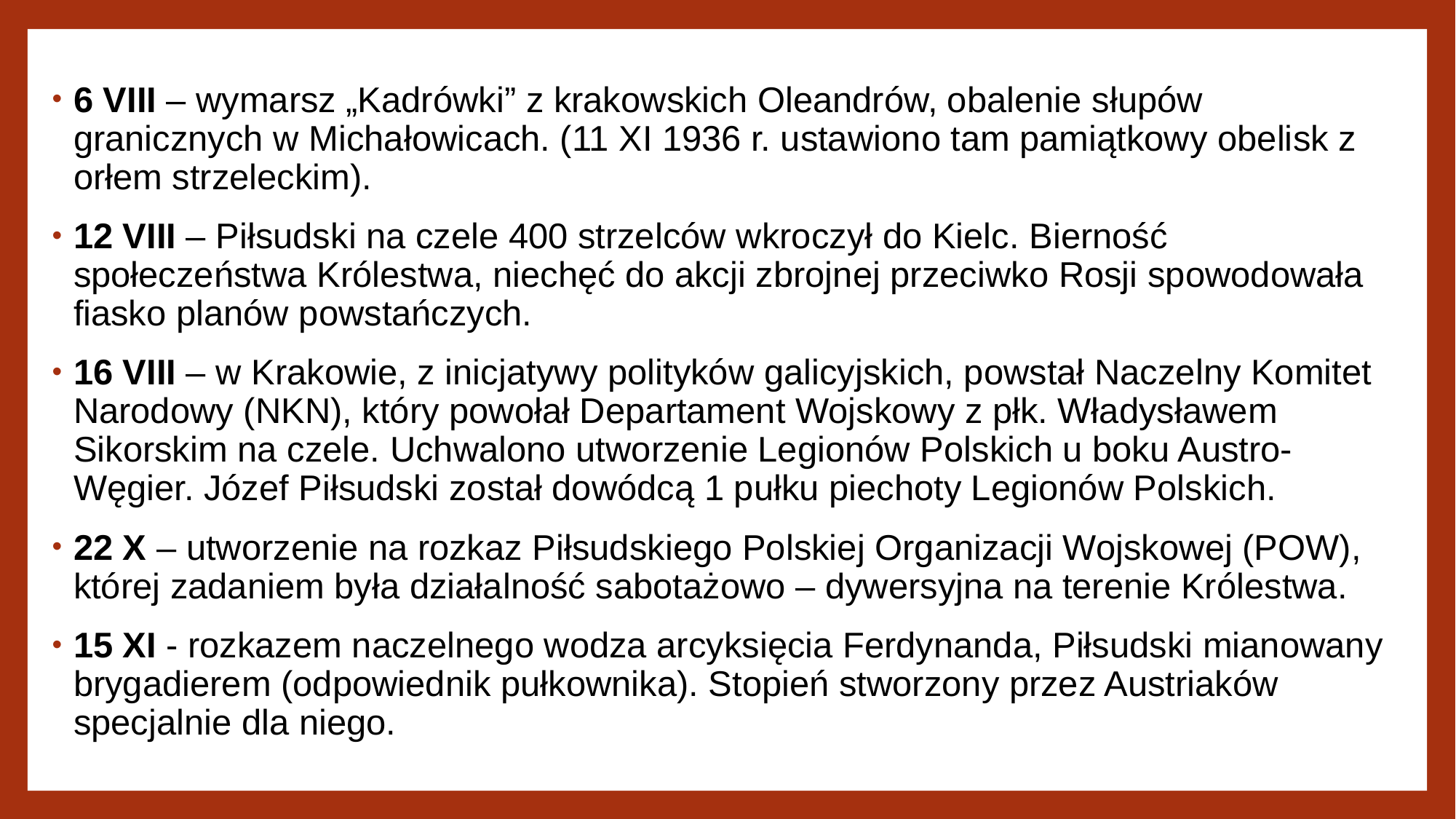

6 VIII – wymarsz „Kadrówki” z krakowskich Oleandrów, obalenie słupów granicznych w Michałowicach. (11 XI 1936 r. ustawiono tam pamiątkowy obelisk z orłem strzeleckim).
12 VIII – Piłsudski na czele 400 strzelców wkroczył do Kielc. Bierność społeczeństwa Królestwa, niechęć do akcji zbrojnej przeciwko Rosji spowodowała fiasko planów powstańczych.
16 VIII – w Krakowie, z inicjatywy polityków galicyjskich, powstał Naczelny Komitet Narodowy (NKN), który powołał Departament Wojskowy z płk. Władysławem Sikorskim na czele. Uchwalono utworzenie Legionów Polskich u boku Austro-Węgier. Józef Piłsudski został dowódcą 1 pułku piechoty Legionów Polskich.
22 X – utworzenie na rozkaz Piłsudskiego Polskiej Organizacji Wojskowej (POW), której zadaniem była działalność sabotażowo – dywersyjna na terenie Królestwa.
15 XI - rozkazem naczelnego wodza arcyksięcia Ferdynanda, Piłsudski mianowany brygadierem (odpowiednik pułkownika). Stopień stworzony przez Austriaków specjalnie dla niego.